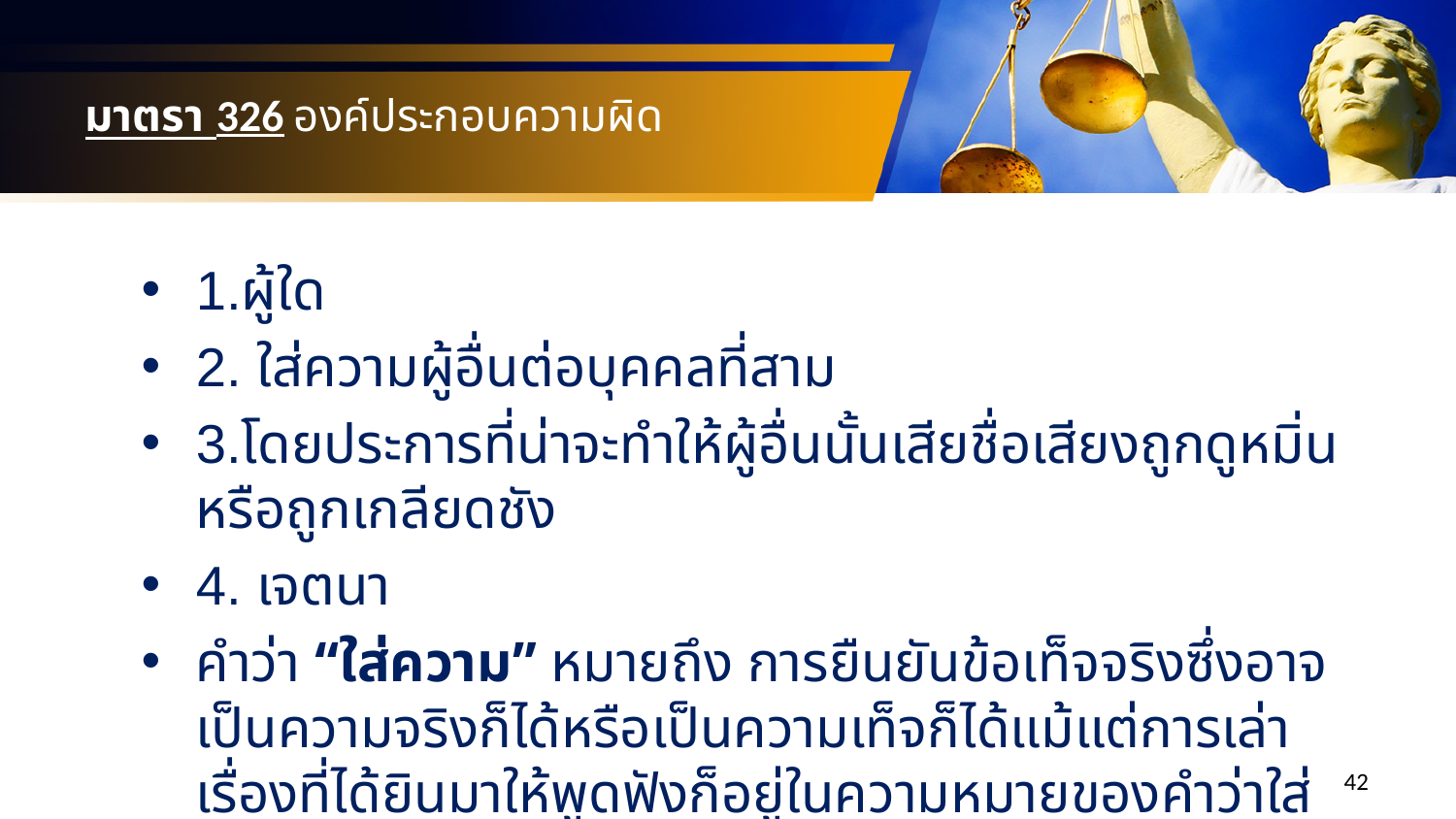

# มาตรา 326 องค์ประกอบความผิด

1.ผู้ใด
2. ใส่ความผู้อื่นต่อบุคคลที่สาม
3.โดยประการที่น่าจะทำให้ผู้อื่นนั้นเสียชื่อเสียงถูกดูหมิ่นหรือถูกเกลียดชัง
4. เจตนา
คำว่า “ใส่ความ” หมายถึง การยืนยันข้อเท็จจริงซึ่งอาจเป็นความจริงก็ได้หรือเป็นความเท็จก็ได้แม้แต่การเล่าเรื่องที่ได้ยินมาให้พูดฟังก็อยู่ในความหมายของคำว่าใส่ความ
42